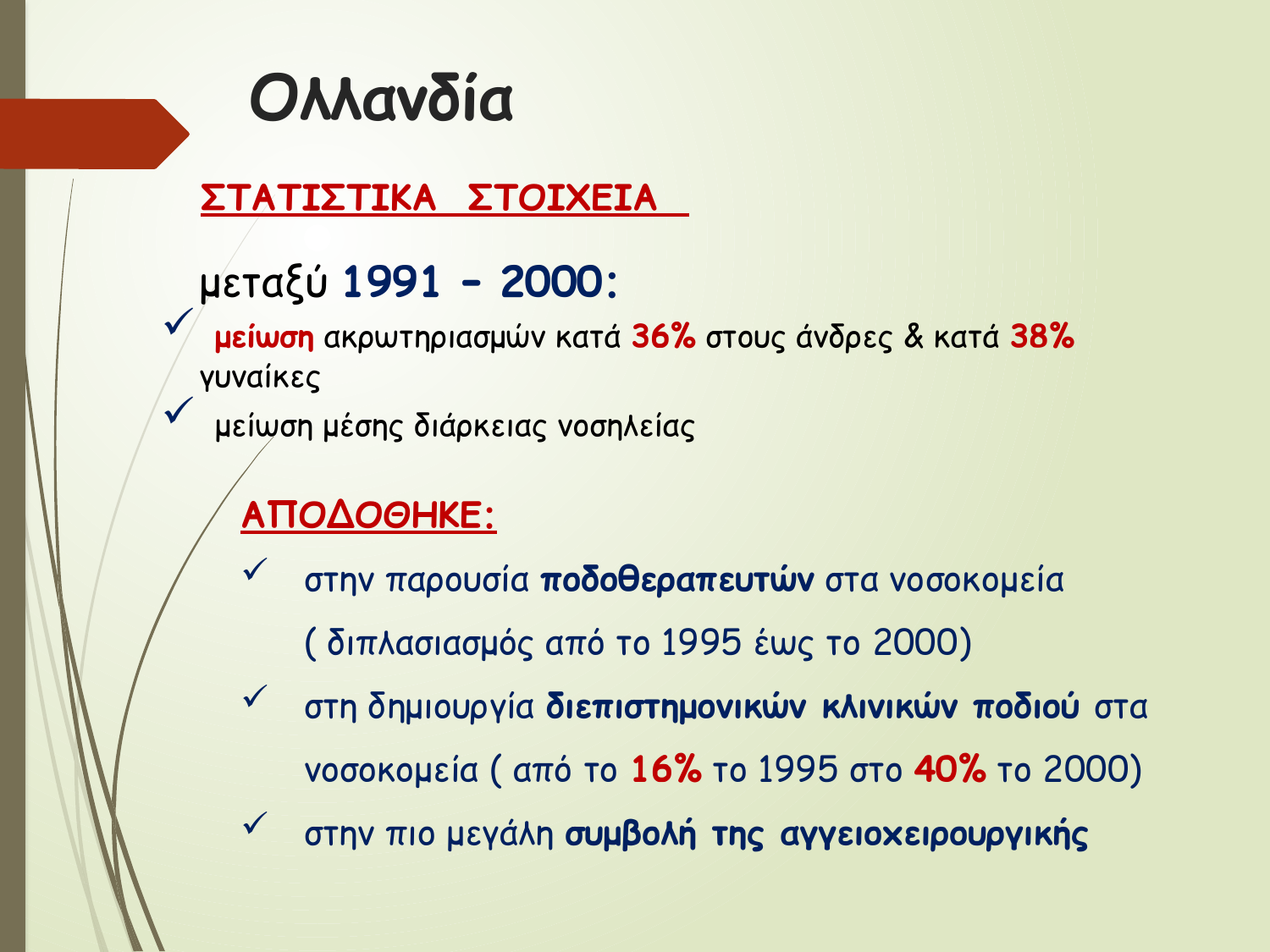

# Ολλανδία
ΣΤΑΤΙΣΤΙΚΑ  ΣΤΟΙΧΕΙΑ
   μεταξύ 1991 – 2000:
 μείωση ακρωτηριασμών κατά 36% στους άνδρες & κατά 38%
    γυναίκες
 μείωση μέσης διάρκειας νοσηλείας
ΑΠΟΔΟΘΗΚΕ:
στην παρουσία ποδοθεραπευτών στα νοσοκομεία              ( διπλασιασμός από το 1995 έως το 2000)
στη δημιουργία διεπιστημονικών κλινικών ποδιού στα νοσοκομεία ( από το 16% το 1995 στο 40% το 2000)
στην πιο μεγάλη συμβολή της αγγειοχειρουργικής